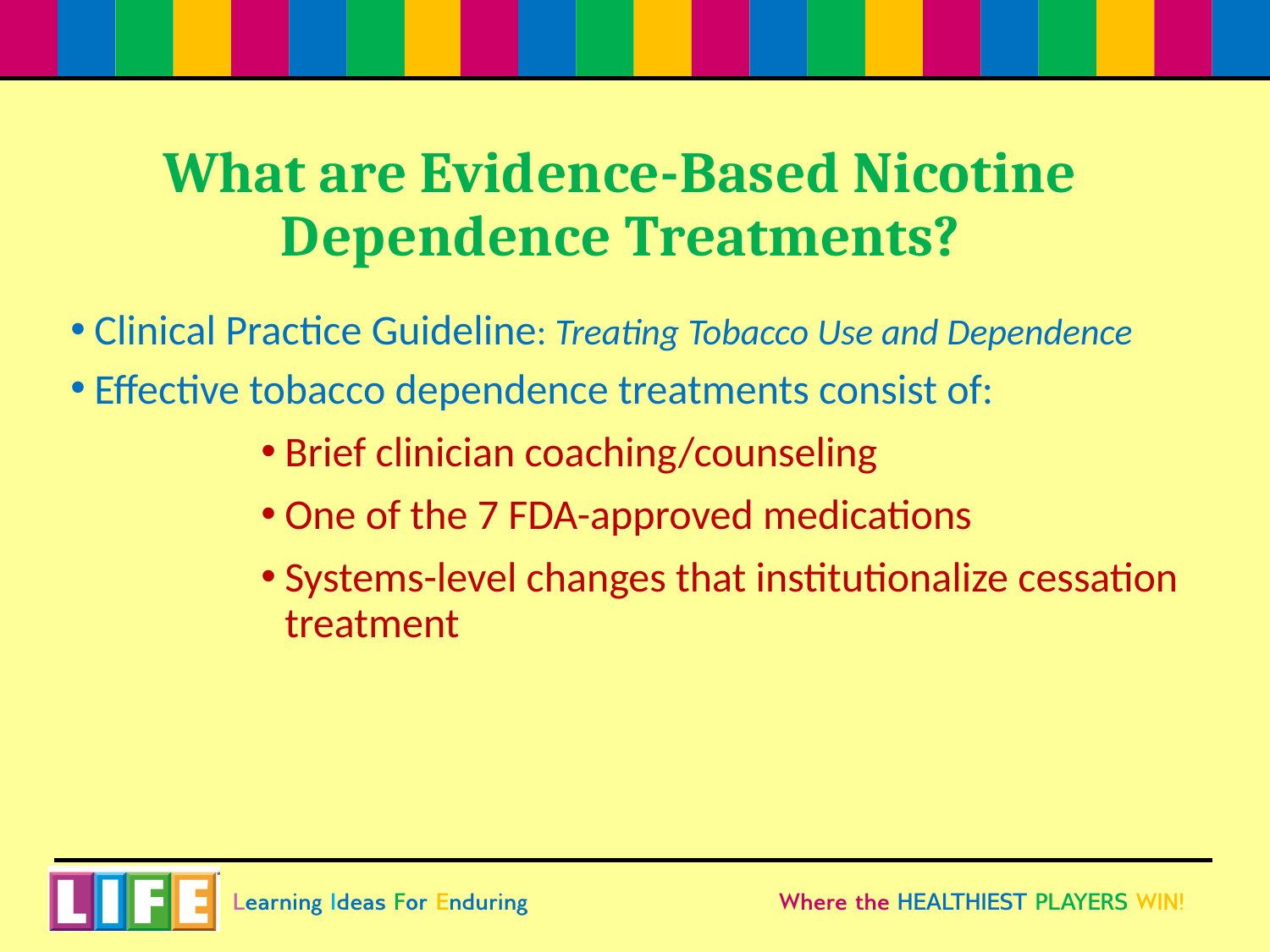

# What are Evidence-Based Nicotine Dependence Treatments?
Clinical Practice Guideline: Treating Tobacco Use and Dependence
Effective tobacco dependence treatments consist of:
Brief clinician coaching/counseling
One of the 7 FDA-approved medications
Systems-level changes that institutionalize cessation treatment